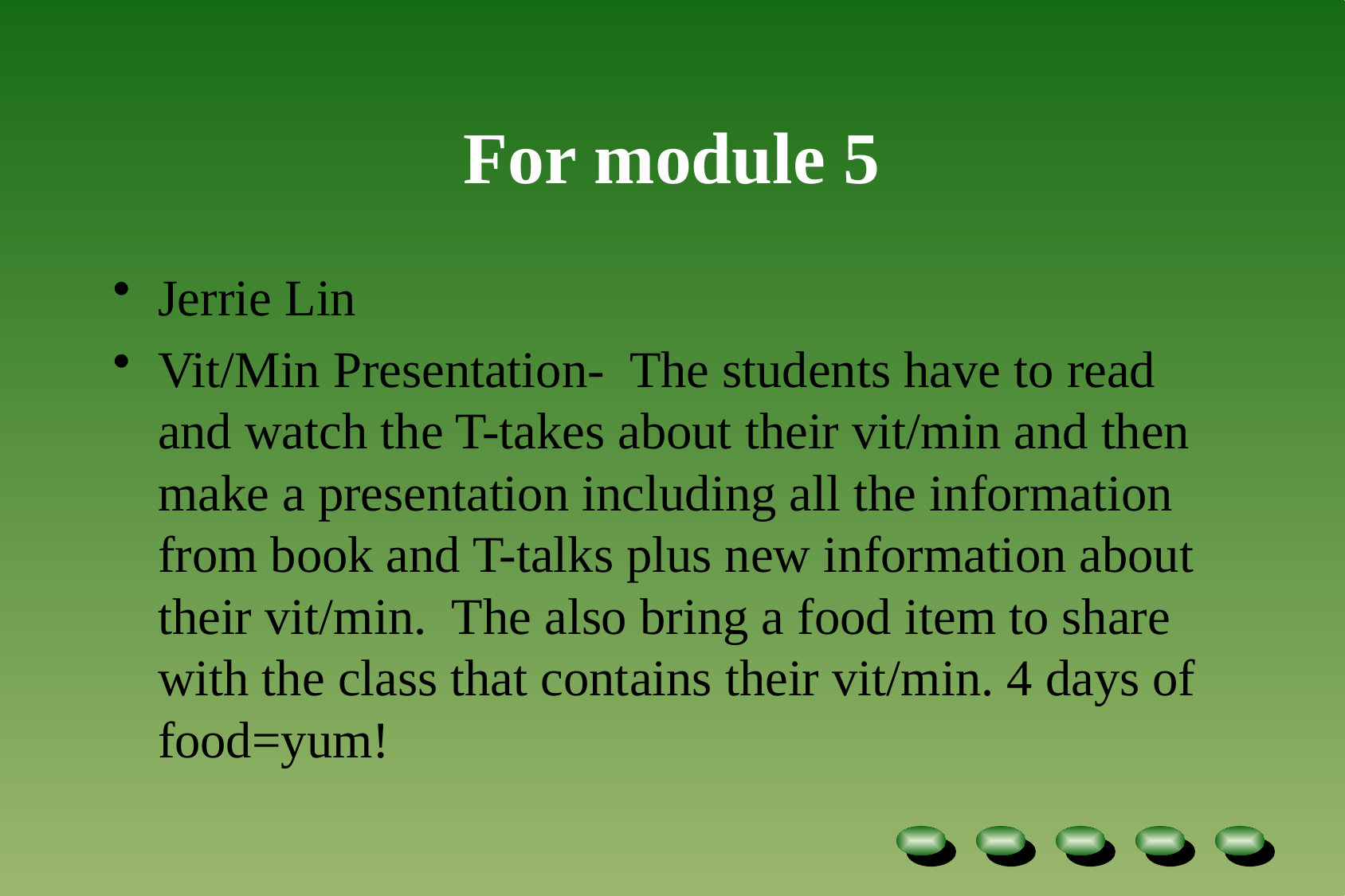

# For module 5
Jerrie Lin
Vit/Min Presentation-  The students have to read and watch the T-takes about their vit/min and then make a presentation including all the information from book and T-talks plus new information about their vit/min.  The also bring a food item to share with the class that contains their vit/min. 4 days of food=yum!